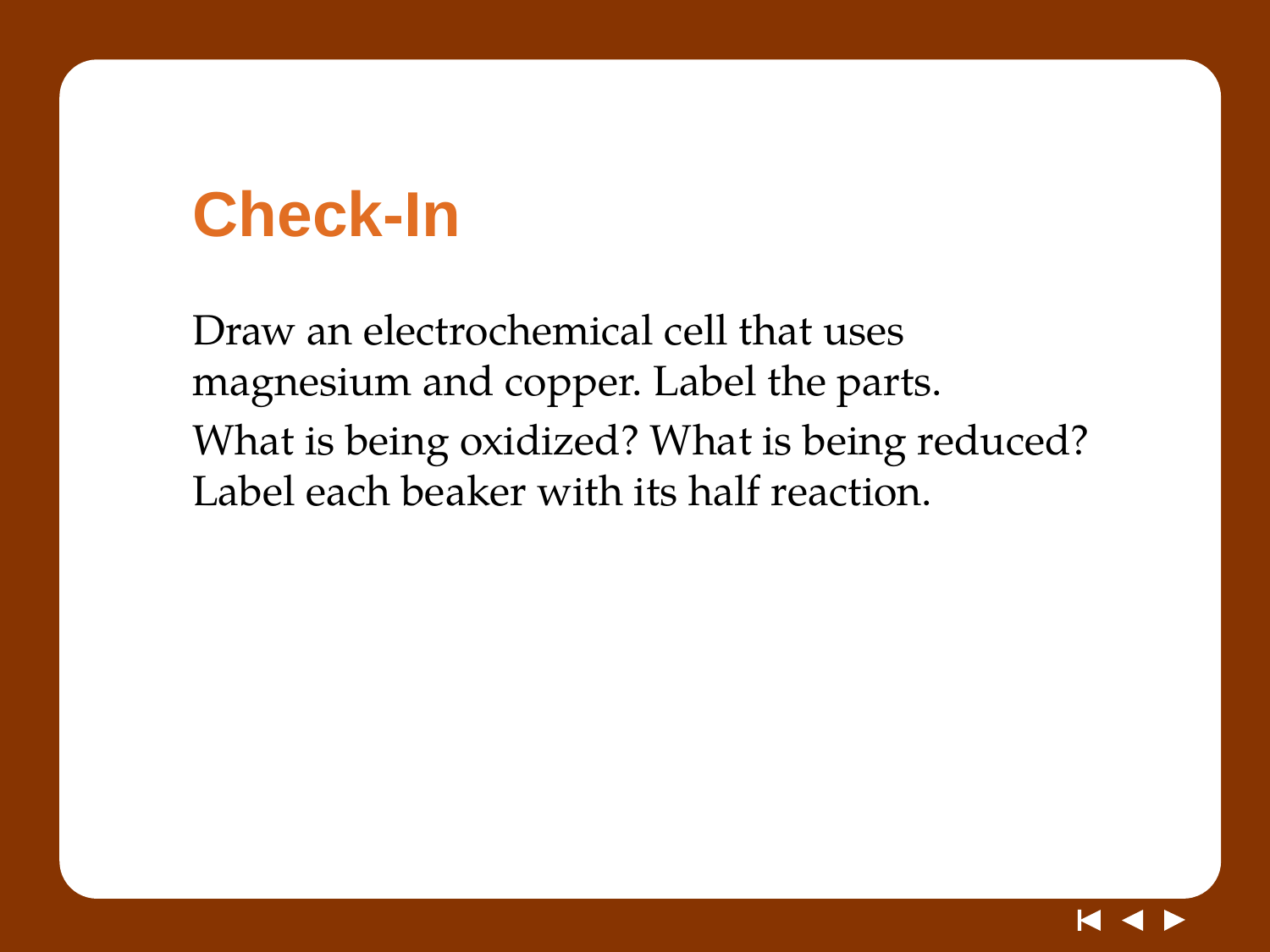

# Check-In
Draw an electrochemical cell that uses magnesium and copper. Label the parts.
What is being oxidized? What is being reduced? Label each beaker with its half reaction.